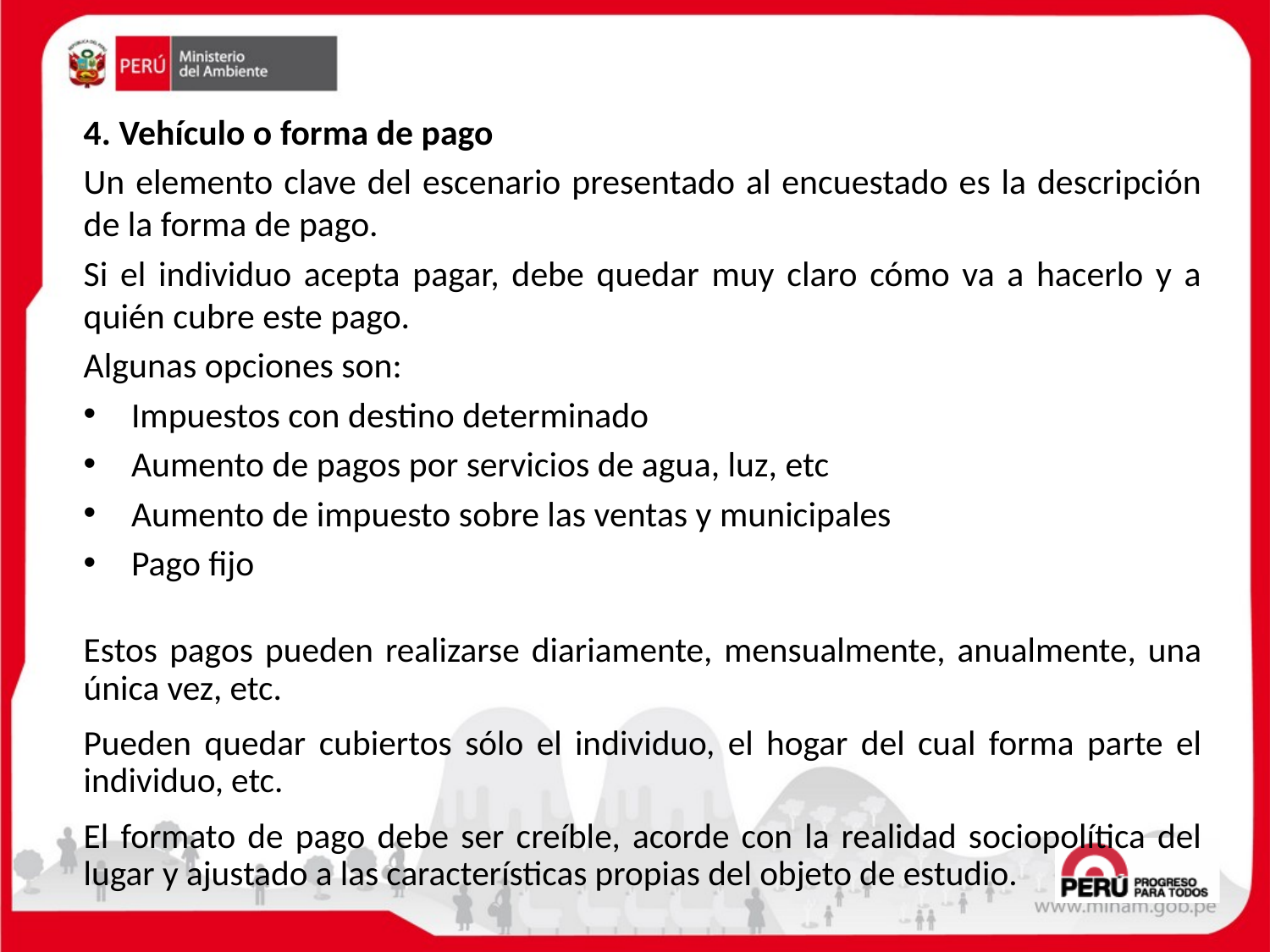

4. Vehículo o forma de pago
Un elemento clave del escenario presentado al encuestado es la descripción de la forma de pago.
Si el individuo acepta pagar, debe quedar muy claro cómo va a hacerlo y a quién cubre este pago.
Algunas opciones son:
Impuestos con destino determinado
Aumento de pagos por servicios de agua, luz, etc
Aumento de impuesto sobre las ventas y municipales
Pago fijo
Estos pagos pueden realizarse diariamente, mensualmente, anualmente, una única vez, etc.
Pueden quedar cubiertos sólo el individuo, el hogar del cual forma parte el individuo, etc.
El formato de pago debe ser creíble, acorde con la realidad sociopolítica del lugar y ajustado a las características propias del objeto de estudio.